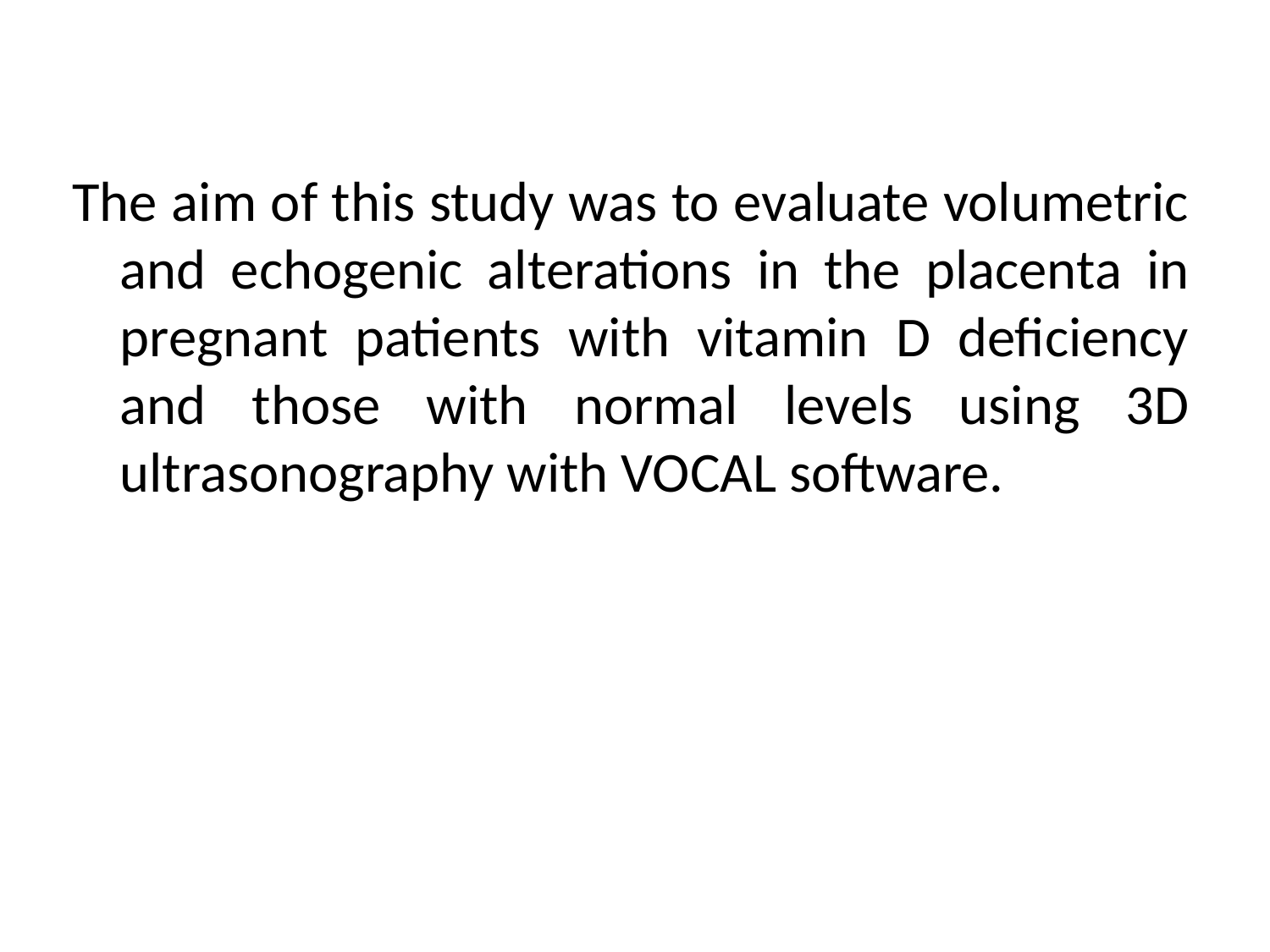

The aim of this study was to evaluate volumetric and echogenic alterations in the placenta in pregnant patients with vitamin D deficiency and those with normal levels using 3D ultrasonography with VOCAL software.